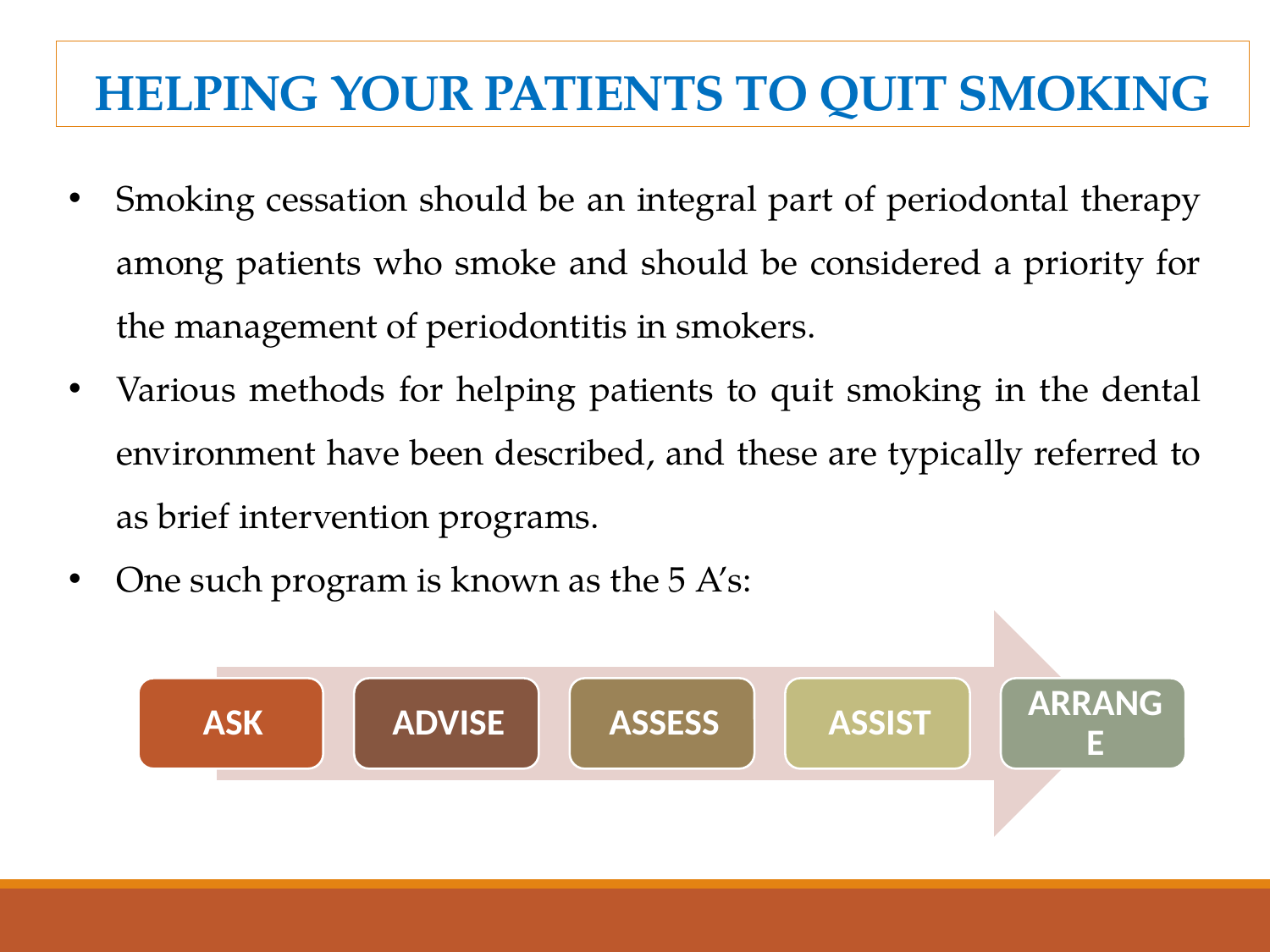

# HELPING YOUR PATIENTS TO QUIT SMOKING
Smoking cessation should be an integral part of periodontal therapy among patients who smoke and should be considered a priority for the management of periodontitis in smokers.
Various methods for helping patients to quit smoking in the dental environment have been described, and these are typically referred to as brief intervention programs.
One such program is known as the 5 A’s:
ASK
ADVISE
ASSESS
ASSIST
ARRANGE